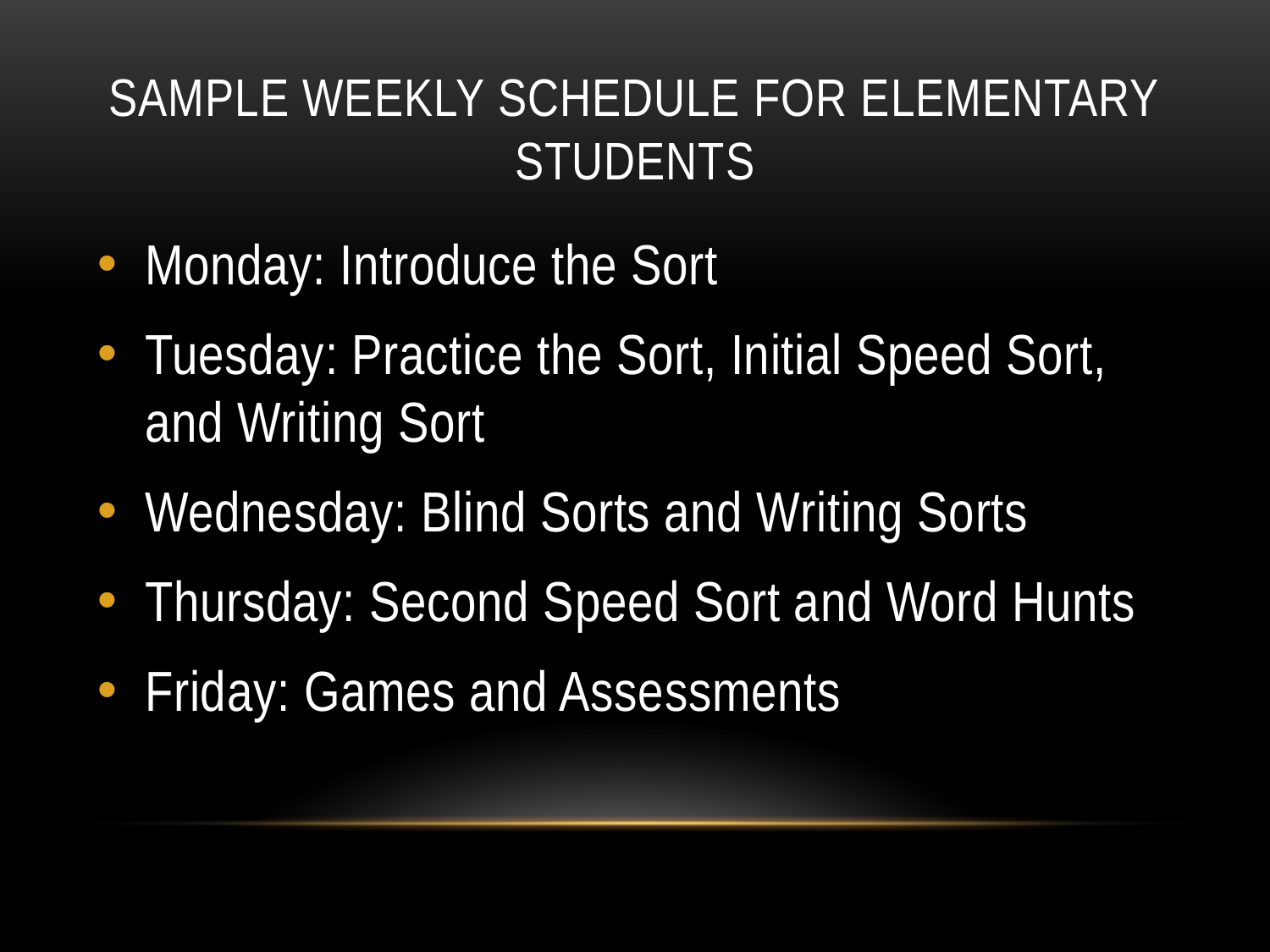

# Sample Weekly schedule for elementary students
Monday: Introduce the Sort
Tuesday: Practice the Sort, Initial Speed Sort, and Writing Sort
Wednesday: Blind Sorts and Writing Sorts
Thursday: Second Speed Sort and Word Hunts
Friday: Games and Assessments